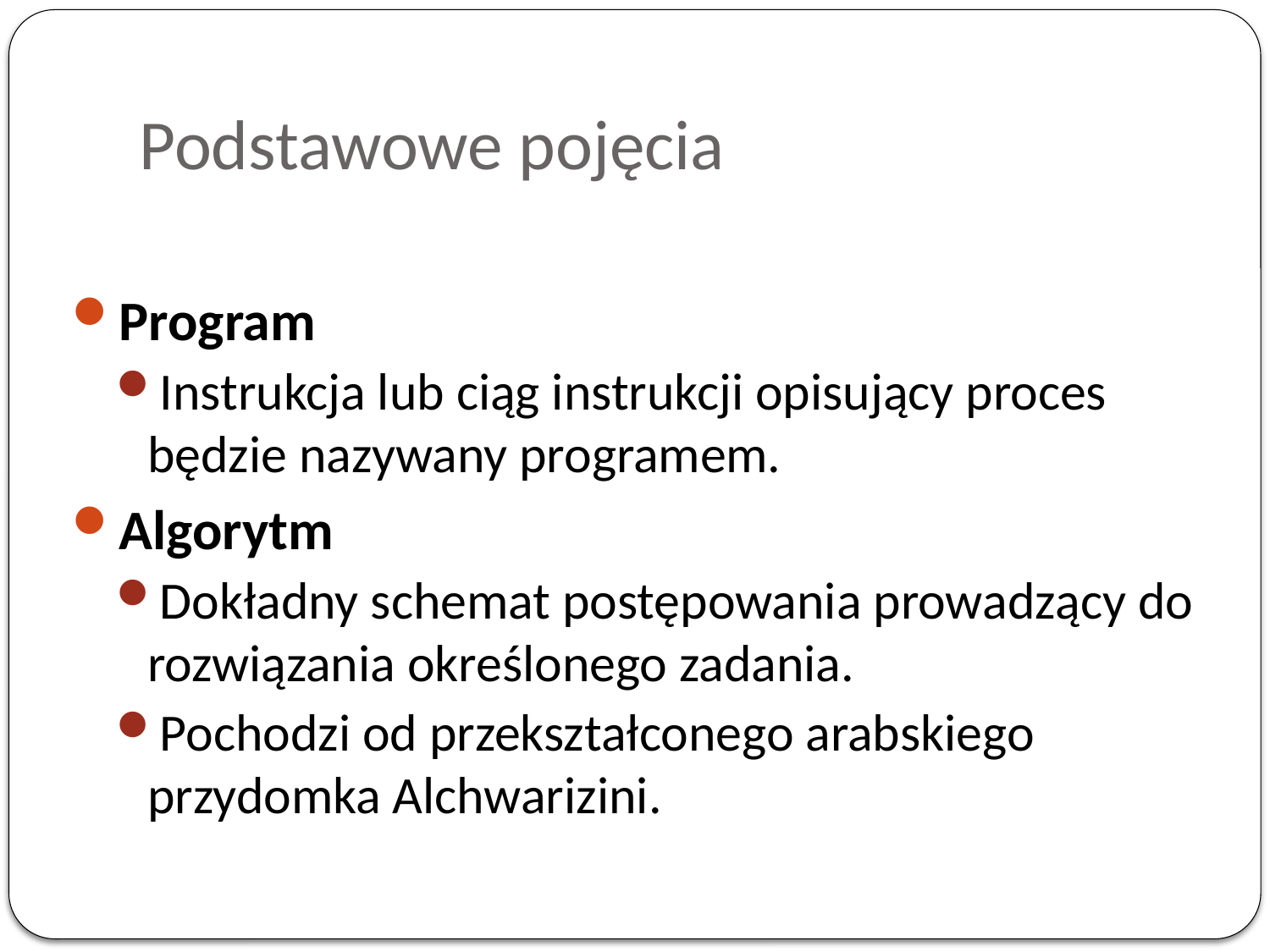

# Podstawowe pojęcia

Program
Instrukcja lub ciąg instrukcji opisujący proces będzie nazywany programem.
Algorytm
Dokładny schemat postępowania prowadzący do rozwiązania określonego zadania.
Pochodzi od przekształconego arabskiego przydomka Alchwarizini.